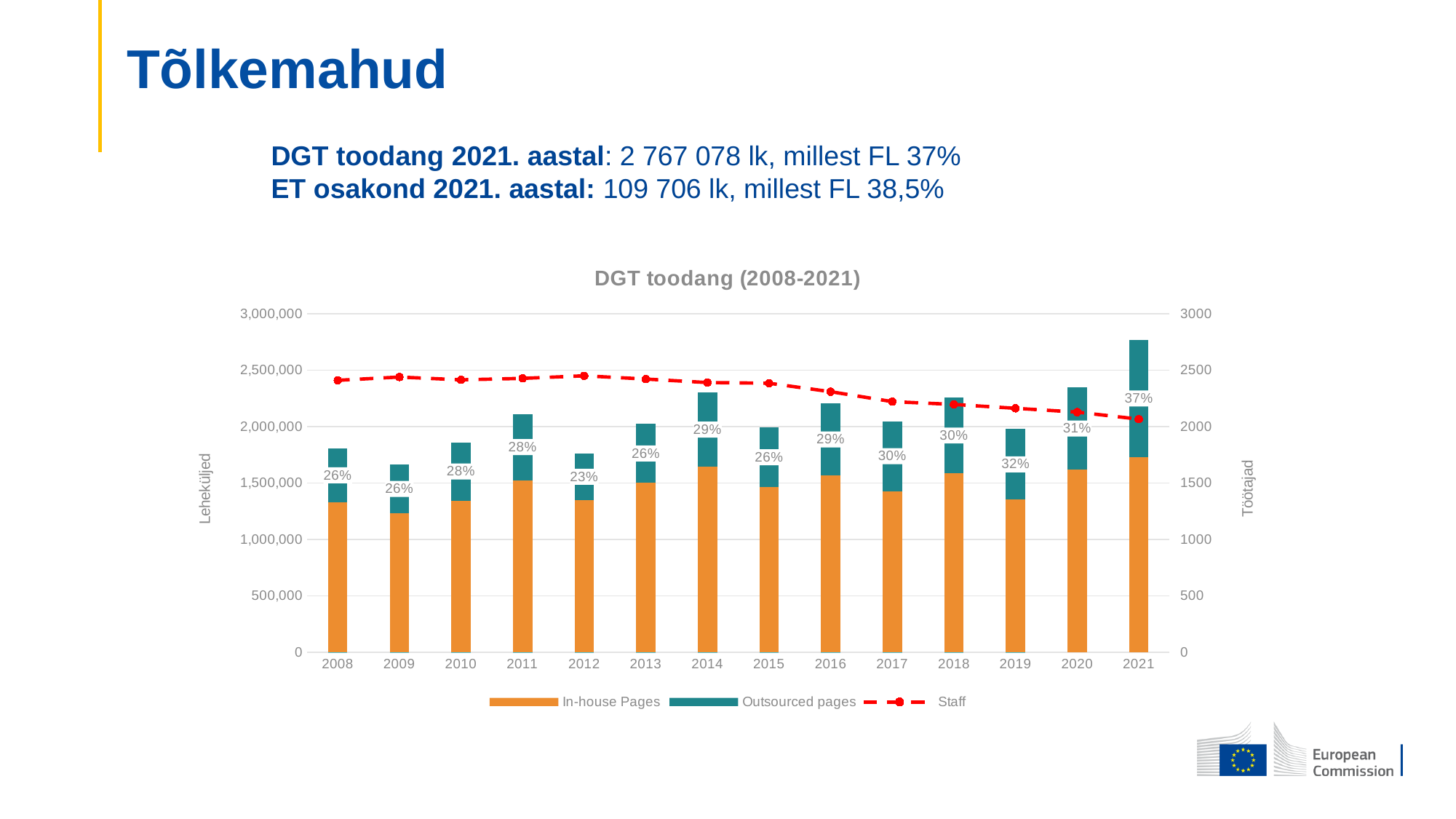

# Tõlkemahud
DGT toodang 2021. aastal: 2 767 078 lk, millest FL 37%
ET osakond 2021. aastal: 109 706 lk, millest FL 38,5%

[unsupported chart]